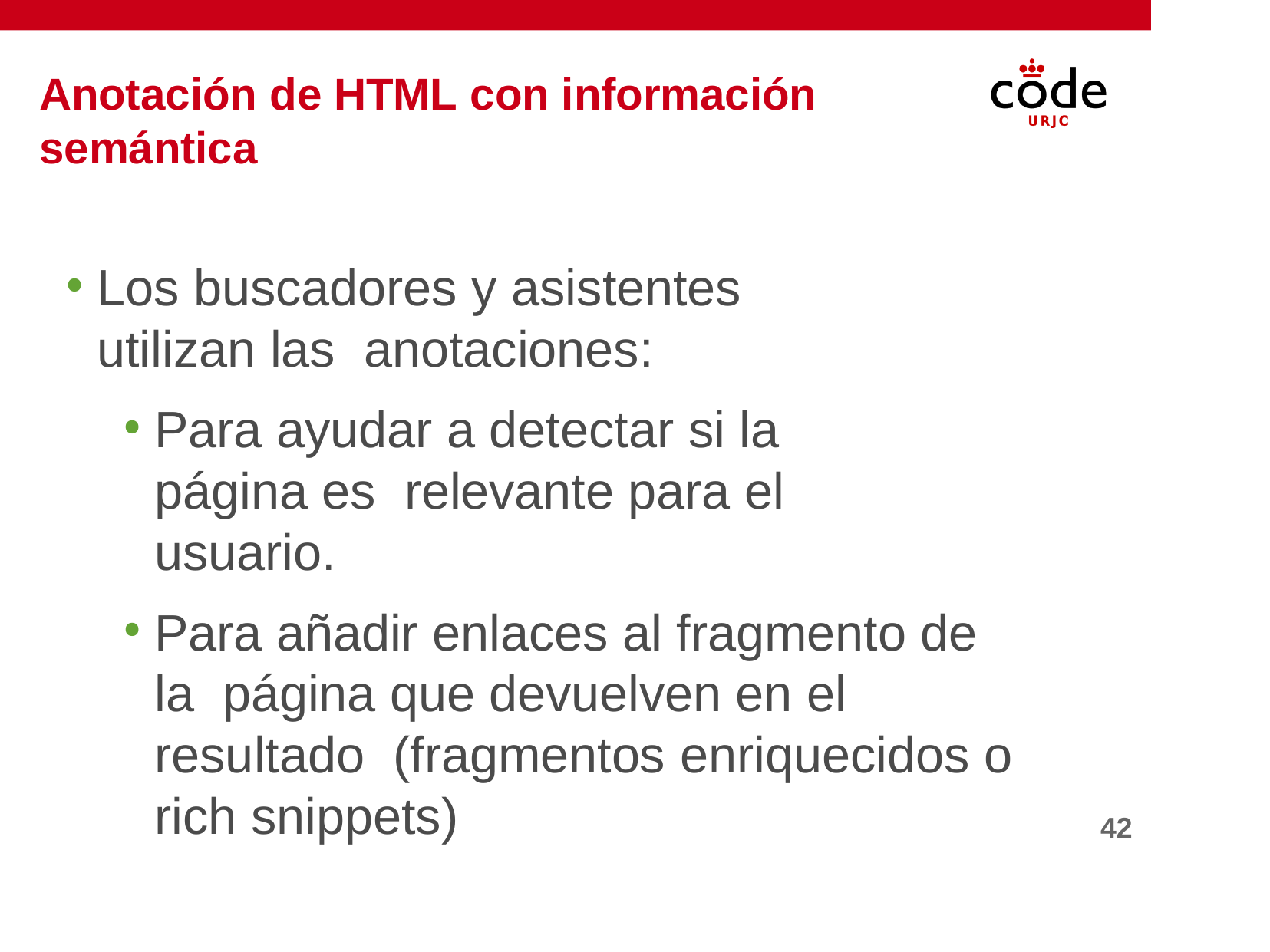

Anotación de HTML con información semántica

Los buscadores y asistentes utilizan las  anotaciones:
Para ayudar a detectar si la página es  relevante para el usuario.
Para añadir enlaces al fragmento de la  página que devuelven en el resultado  (fragmentos enriquecidos o rich snippets)
42